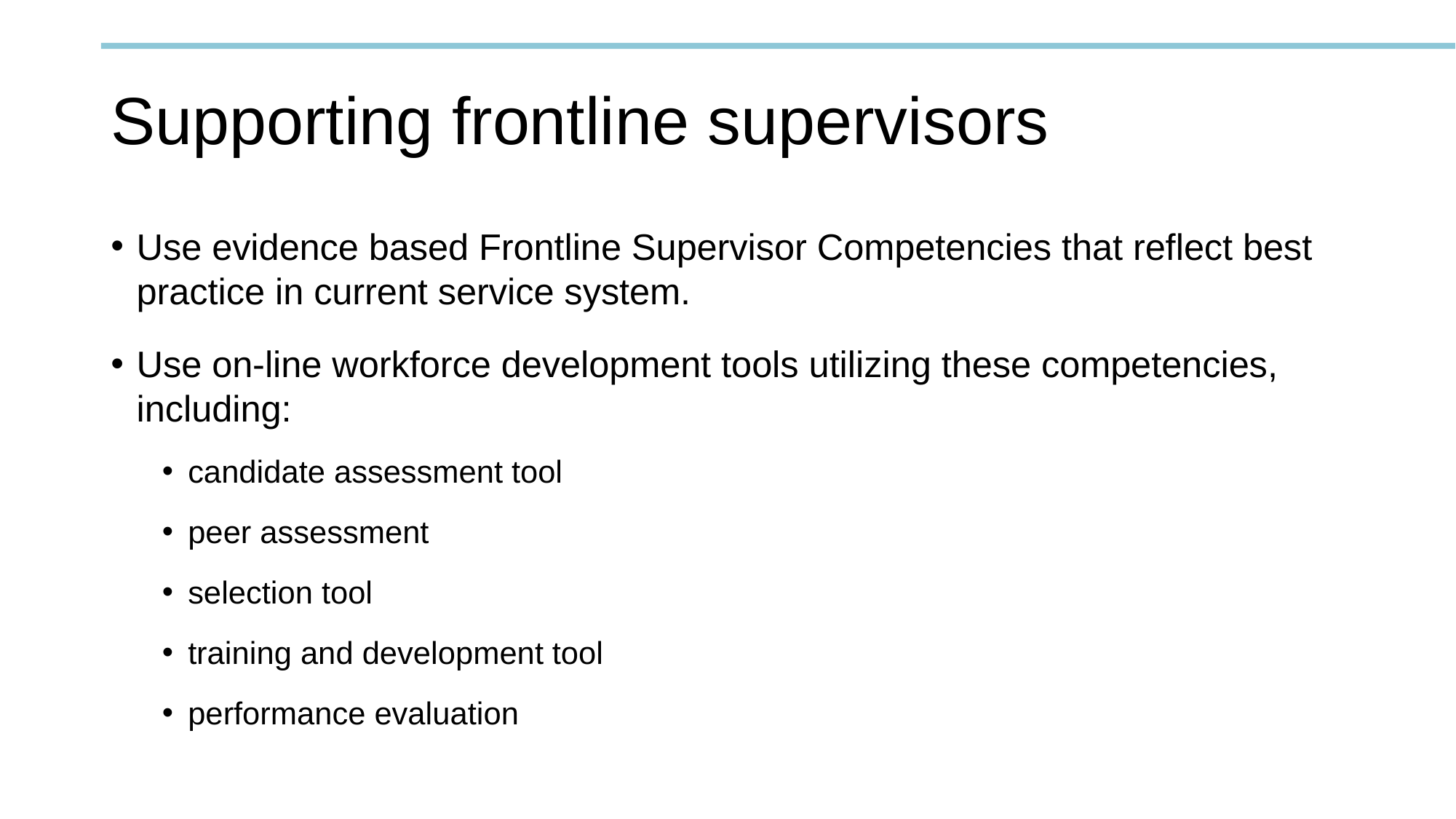

# Supporting frontline supervisors
Use evidence based Frontline Supervisor Competencies that reflect best practice in current service system.
Use on-line workforce development tools utilizing these competencies, including:
candidate assessment tool
peer assessment
selection tool
training and development tool
performance evaluation